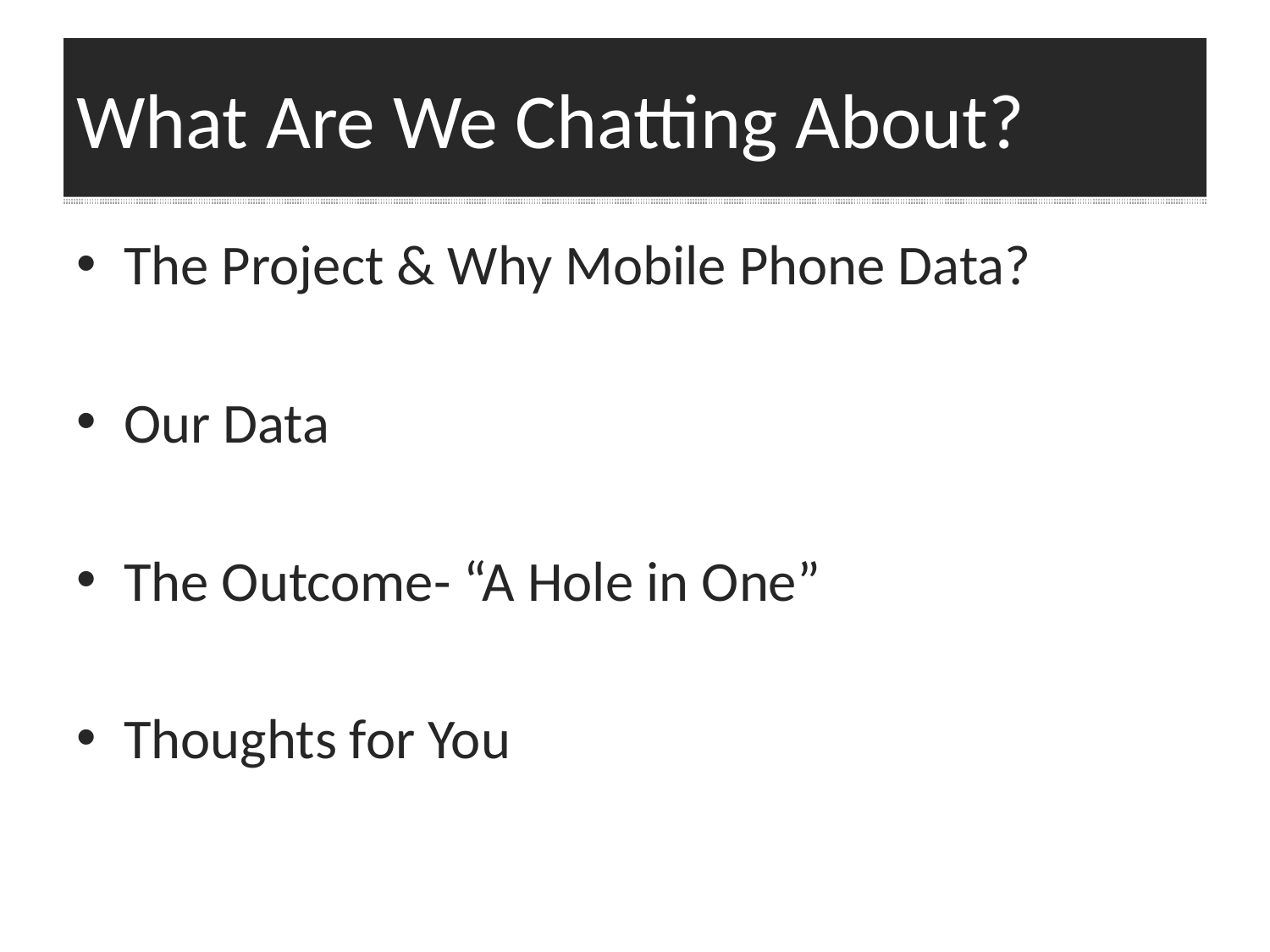

# What Are We Chatting About?
The Project & Why Mobile Phone Data?

Our Data

The Outcome- “A Hole in One”

Thoughts for You